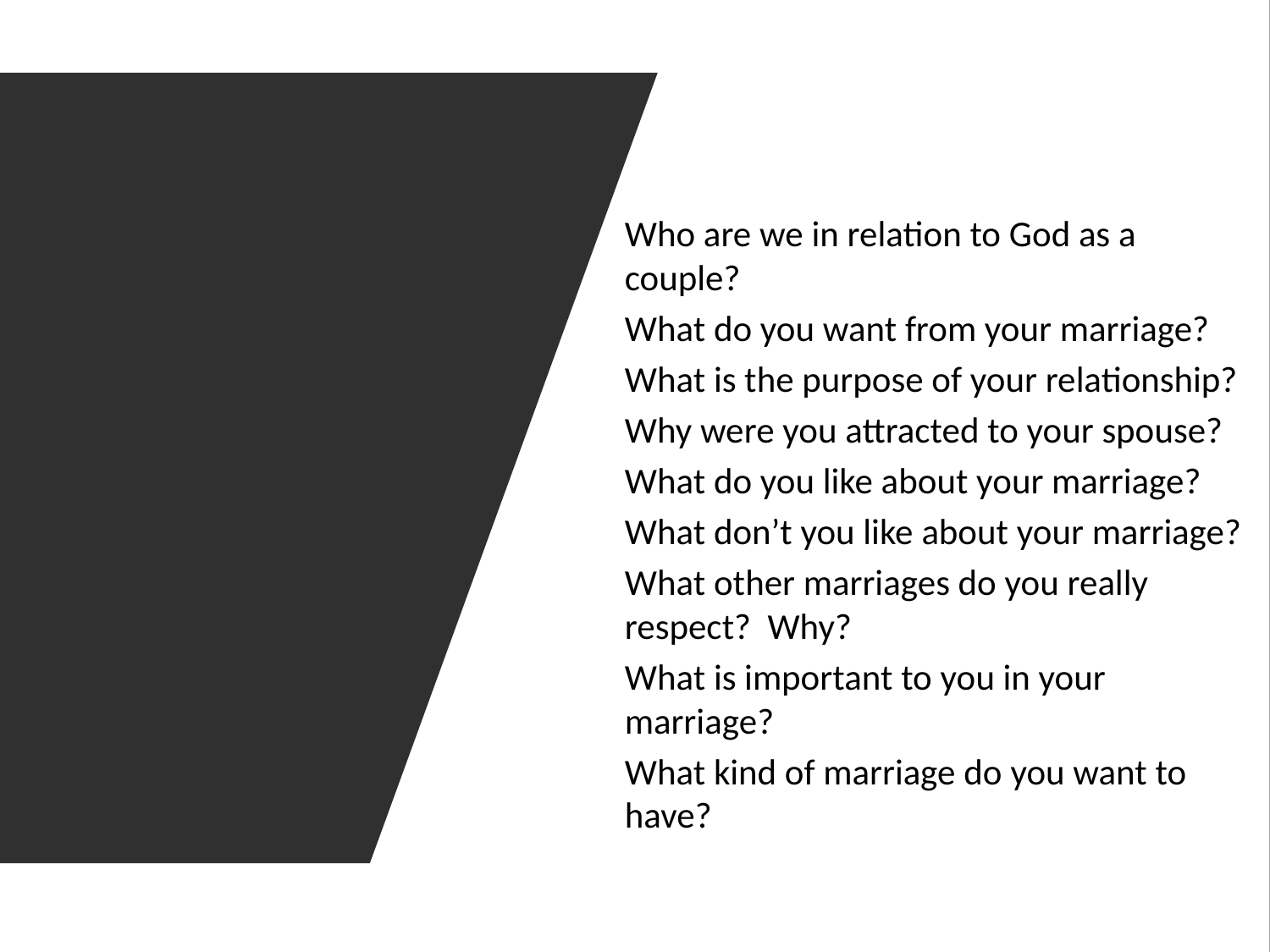

Who are we in relation to God as a couple?
What do you want from your marriage?
What is the purpose of your relationship?
Why were you attracted to your spouse?
What do you like about your marriage?
What don’t you like about your marriage?
What other marriages do you really respect?  Why?
What is important to you in your marriage?
What kind of marriage do you want to have?